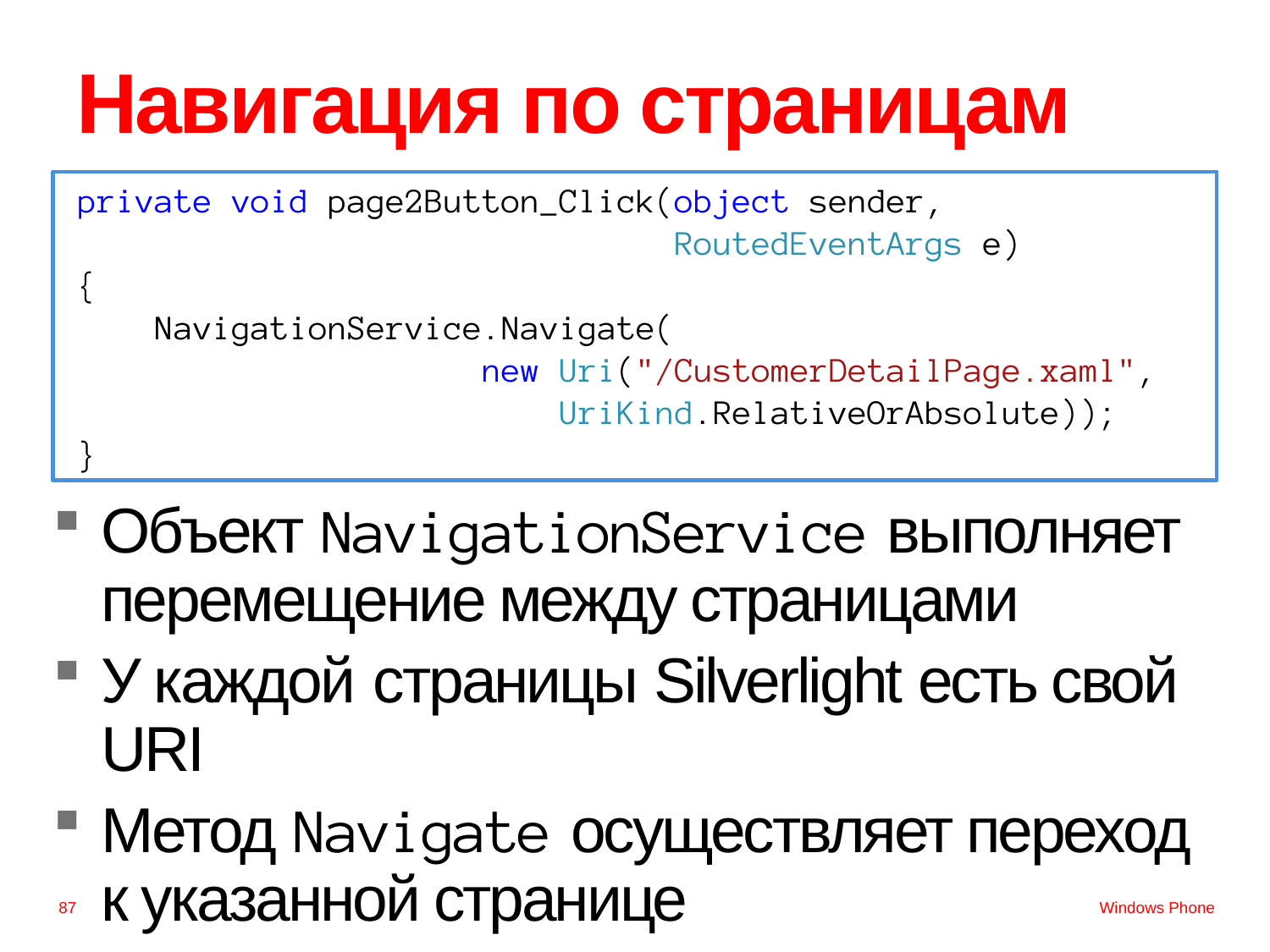

# Навигация по страницам
private void page2Button_Click(object sender,
                               RoutedEventArgs e)
{
    NavigationService.Navigate(
                     new Uri("/CustomerDetailPage.xaml",
                         UriKind.RelativeOrAbsolute));
}
Объект NavigationService выполняет перемещение между страницами
У каждой страницы Silverlight есть свой URI
Метод Navigate осуществляет переход
к указанной странице
87